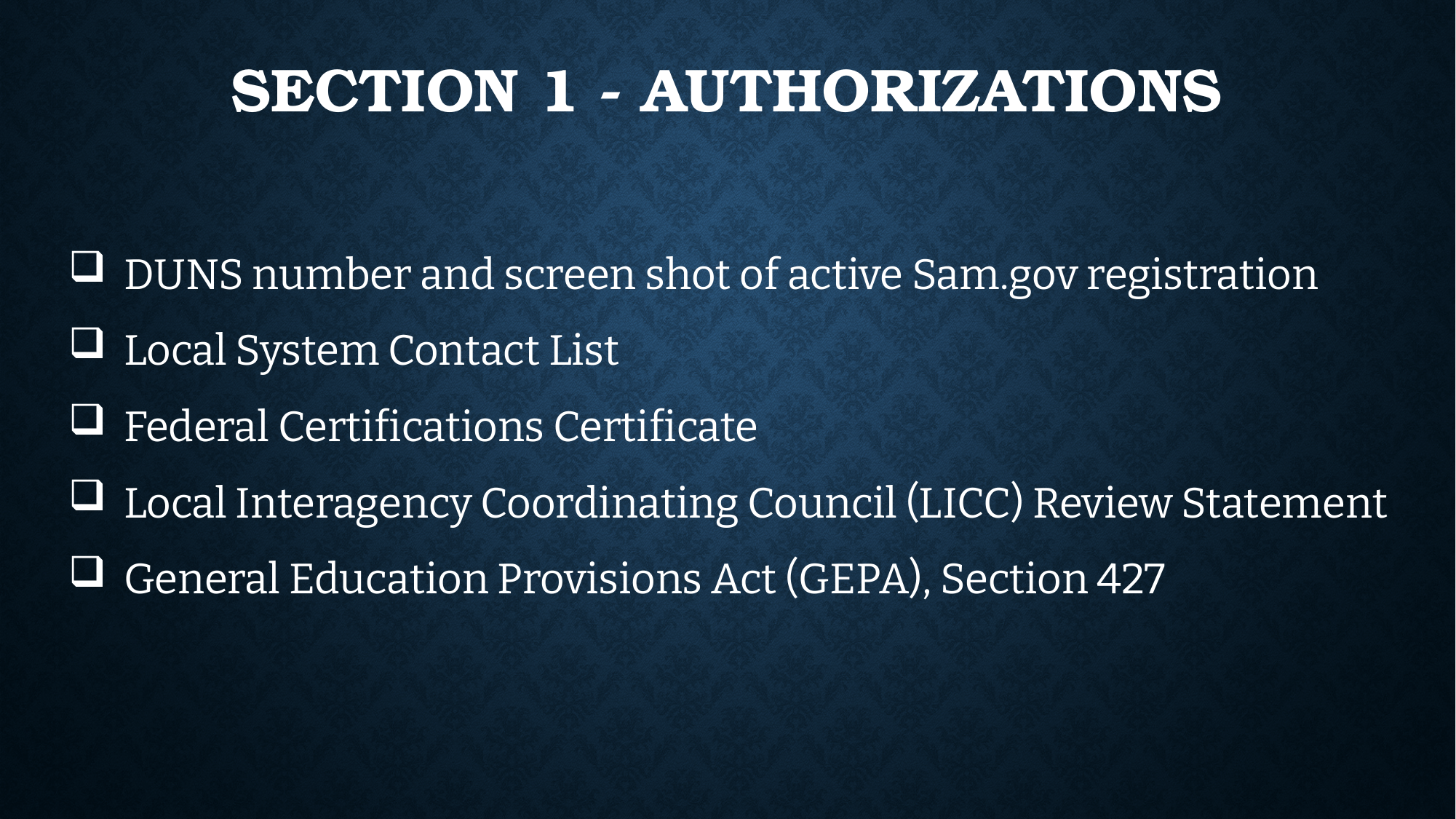

# Section 1 - Authorizations
  DUNS number and screen shot of active Sam.gov registration
  Local System Contact List
  Federal Certifications Certificate
  Local Interagency Coordinating Council (LICC) Review Statement
  General Education Provisions Act (GEPA), Section 427